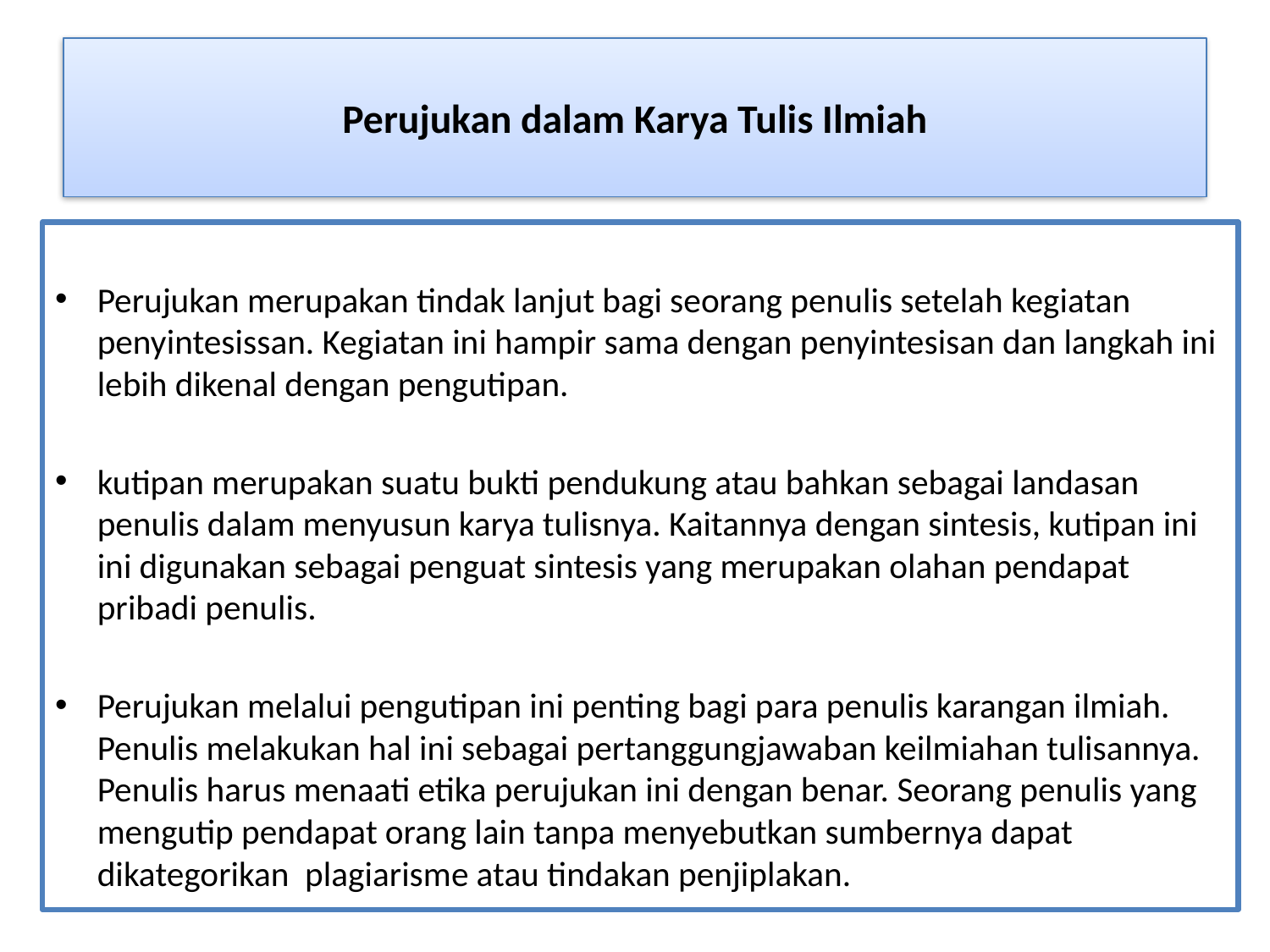

# Perujukan dalam Karya Tulis Ilmiah

Perujukan merupakan tindak lanjut bagi seorang penulis setelah kegiatan penyintesissan. Kegiatan ini hampir sama dengan penyintesisan dan langkah ini lebih dikenal dengan pengutipan.

kutipan merupakan suatu bukti pendukung atau bahkan sebagai landasan penulis dalam menyusun karya tulisnya. Kaitannya dengan sintesis, kutipan ini ini digunakan sebagai penguat sintesis yang merupakan olahan pendapat pribadi penulis.

Perujukan melalui pengutipan ini penting bagi para penulis karangan ilmiah. Penulis melakukan hal ini sebagai pertanggungjawaban keilmiahan tulisannya. Penulis harus menaati etika perujukan ini dengan benar. Seorang penulis yang mengutip pendapat orang lain tanpa menyebutkan sumbernya dapat dikategorikan  plagiarisme atau tindakan penjiplakan.